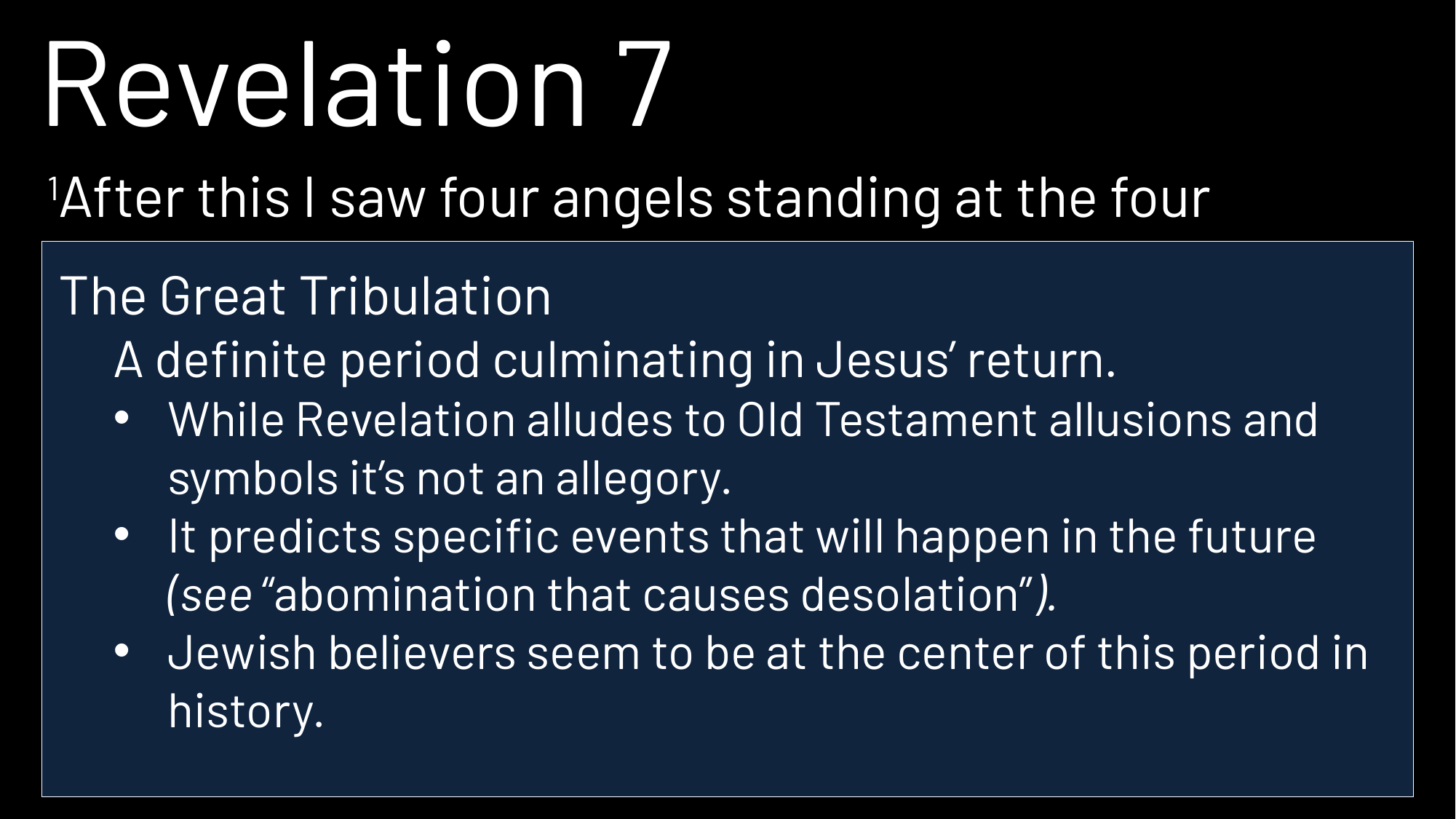

Revelation 7
1After this I saw four angels standing at the four corners of the earth, holding back the four winds of the earth to prevent any wind from blowing on the land or on the sea or on any tree.

The Great Tribulation
A definite period culminating in Jesus’ return.
While Revelation alludes to Old Testament allusions and symbols it’s not an allegory.
It predicts specific events that will happen in the future (see “abomination that causes desolation”).
Jewish believers seem to be at the center of this period in history.